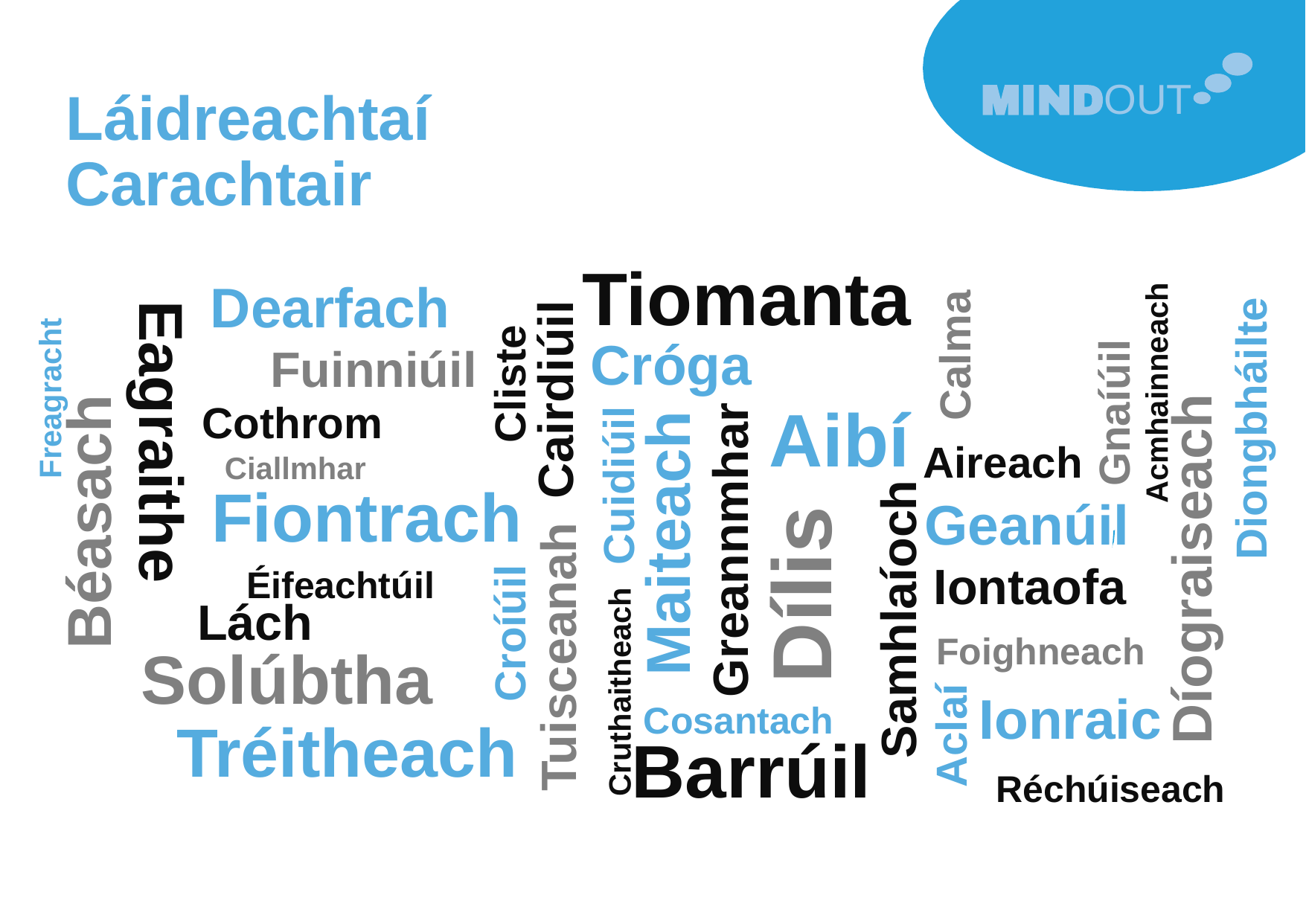

MINDOUT
Láidreachtaí Carachtair

Calma
Dearfach
Cliste
Tiomanta
Gnaíúil
Cairdiúil
Cróga
Fuinniúil
Acmhainneach
Freagracht
Diongbháilte
Cothrom
Aibí
Eagraithe
Ciallmhar
Aireach
Cuidiúil
Béasach
Fiontrach
Geanúil
Maiteach
Greannmhar
Díograiseach

Dílis
Éifeachtúil
Iontaofa
Samhlaíoch
Croíúil
Lách
Foighneach
Tuisceanah
Cruthaitheach
Solúbtha
Aclaí
Cosantach
Ionraic
Tréitheach
Réchúiseach
Barrúil